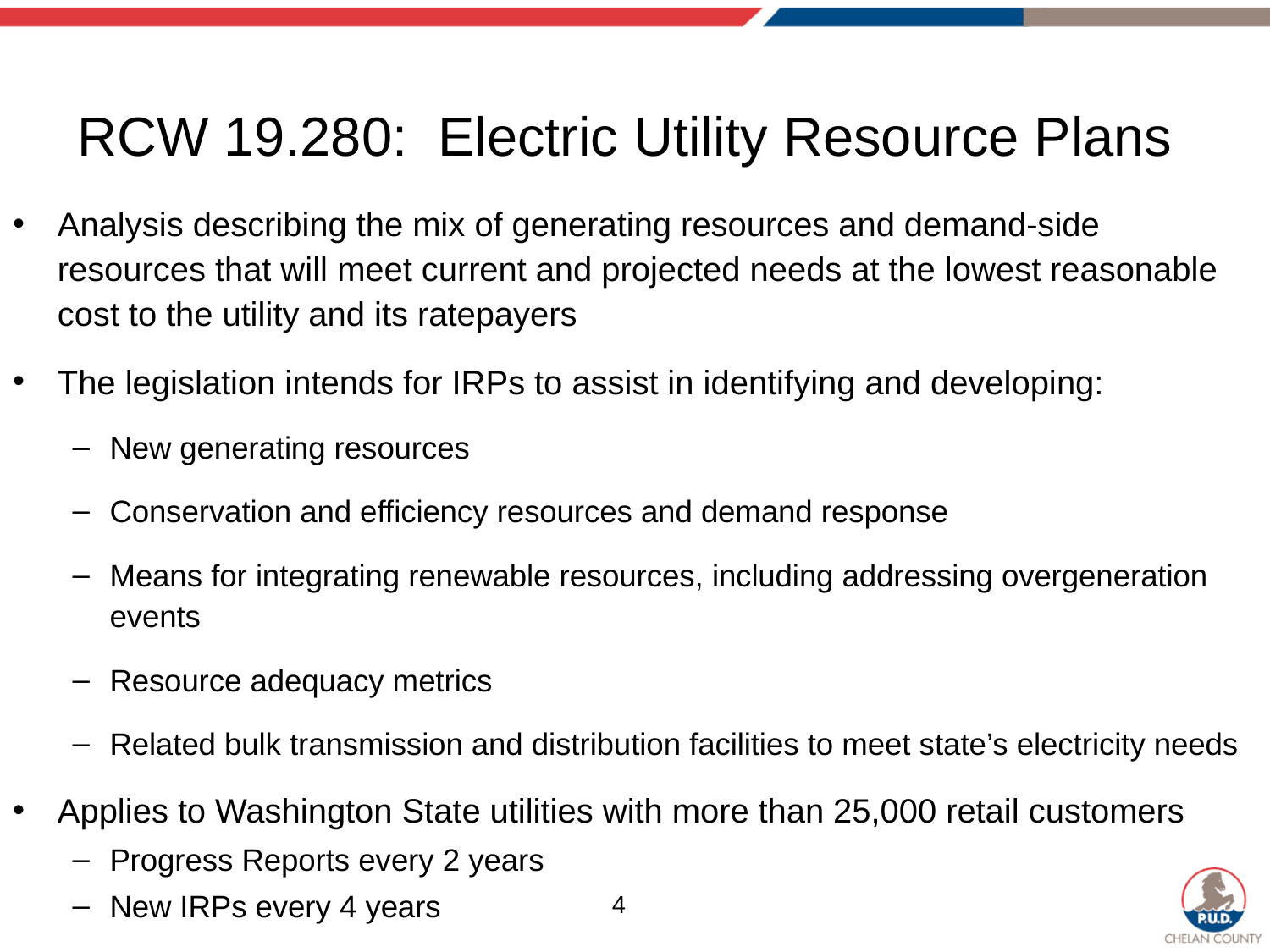

# RCW 19.280:  Electric Utility Resource Plans
Analysis describing the mix of generating resources and demand-side resources that will meet current and projected needs at the lowest reasonable cost to the utility and its ratepayers
The legislation intends for IRPs to assist in identifying and developing:
New generating resources
Conservation and efficiency resources and demand response
Means for integrating renewable resources, including addressing overgeneration events
Resource adequacy metrics
Related bulk transmission and distribution facilities to meet state’s electricity needs
Applies to Washington State utilities with more than 25,000 retail customers
Progress Reports every 2 years
New IRPs every 4 years

4